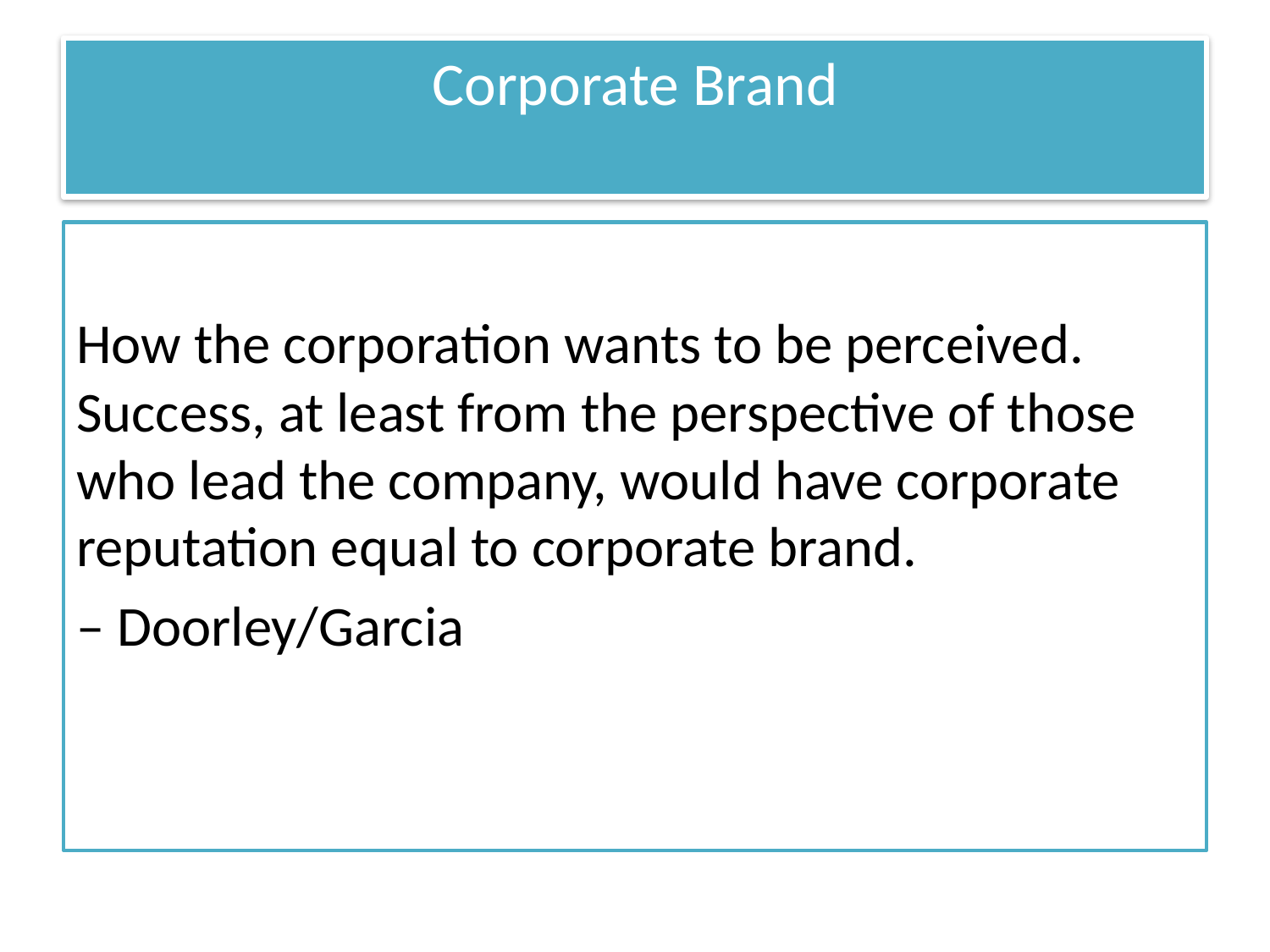

# Corporate Brand

How the corporation wants to be perceived. Success, at least from the perspective of those who lead the company, would have corporate reputation equal to corporate brand.
– Doorley/Garcia